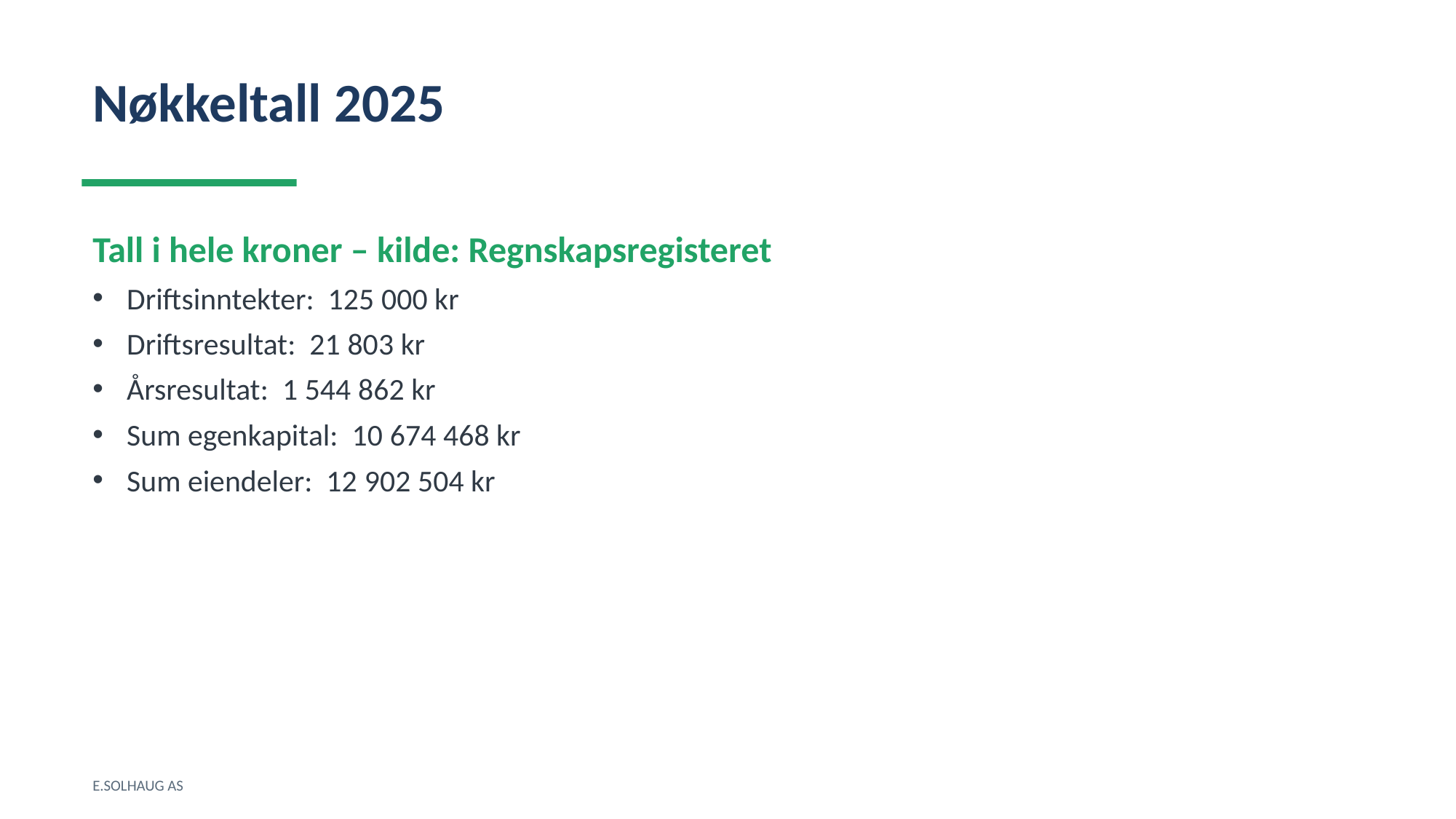

Nøkkeltall 2025

Tall i hele kroner – kilde: Regnskapsregisteret
Driftsinntekter:  125 000 kr
Driftsresultat:  21 803 kr
Årsresultat:  1 544 862 kr
Sum egenkapital:  10 674 468 kr
Sum eiendeler:  12 902 504 kr
E.SOLHAUG AS